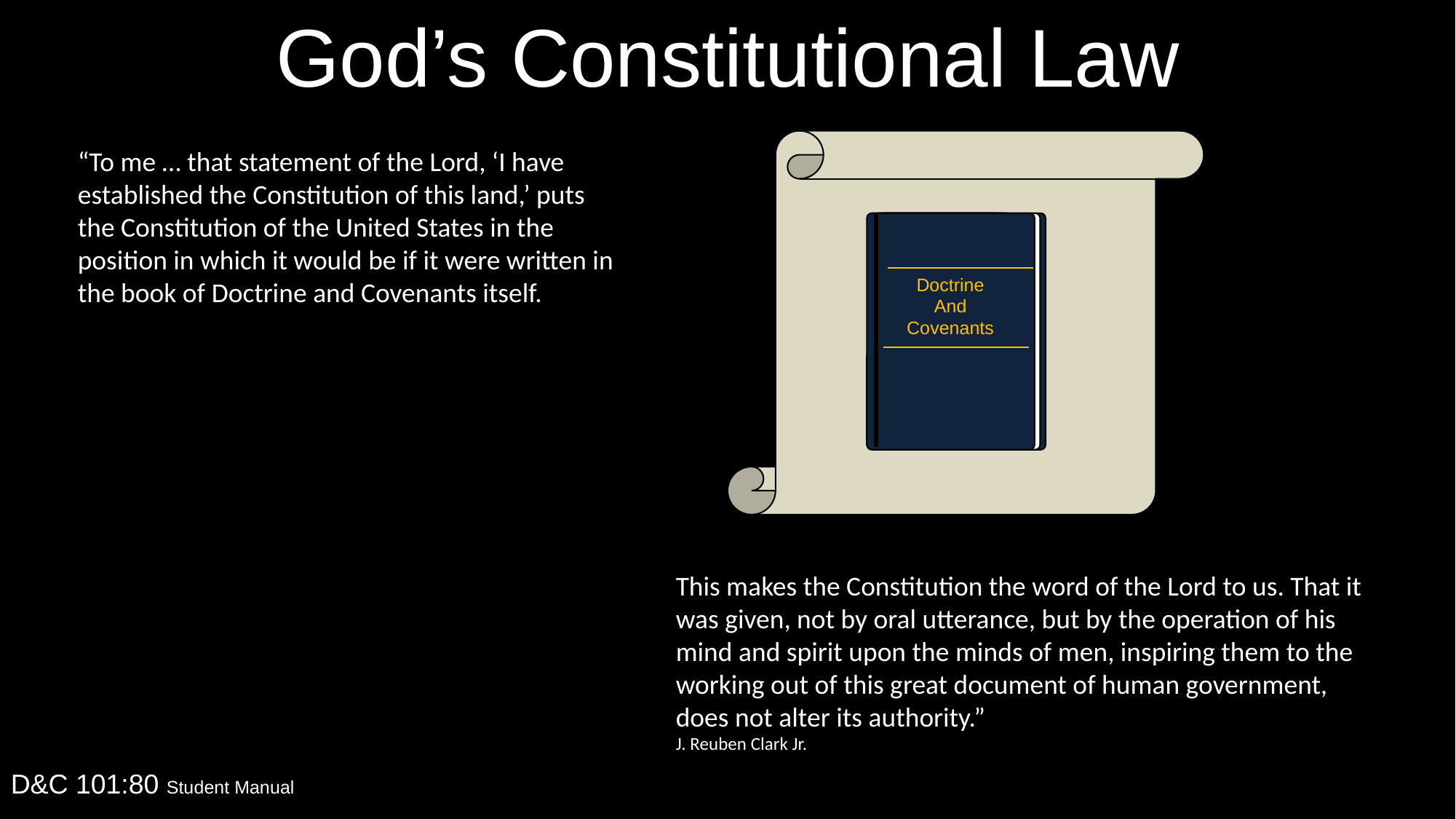

God’s Constitutional Law

“To me … that statement of the Lord, ‘I have established the Constitution of this land,’ puts the Constitution of the United States in the position in which it would be if it were written in the book of Doctrine and Covenants itself.

Doctrine
And
Covenants

This makes the Constitution the word of the Lord to us. That it was given, not by oral utterance, but by the operation of his mind and spirit upon the minds of men, inspiring them to the working out of this great document of human government, does not alter its authority.”
J. Reuben Clark Jr.
D&C 101:80 Student Manual